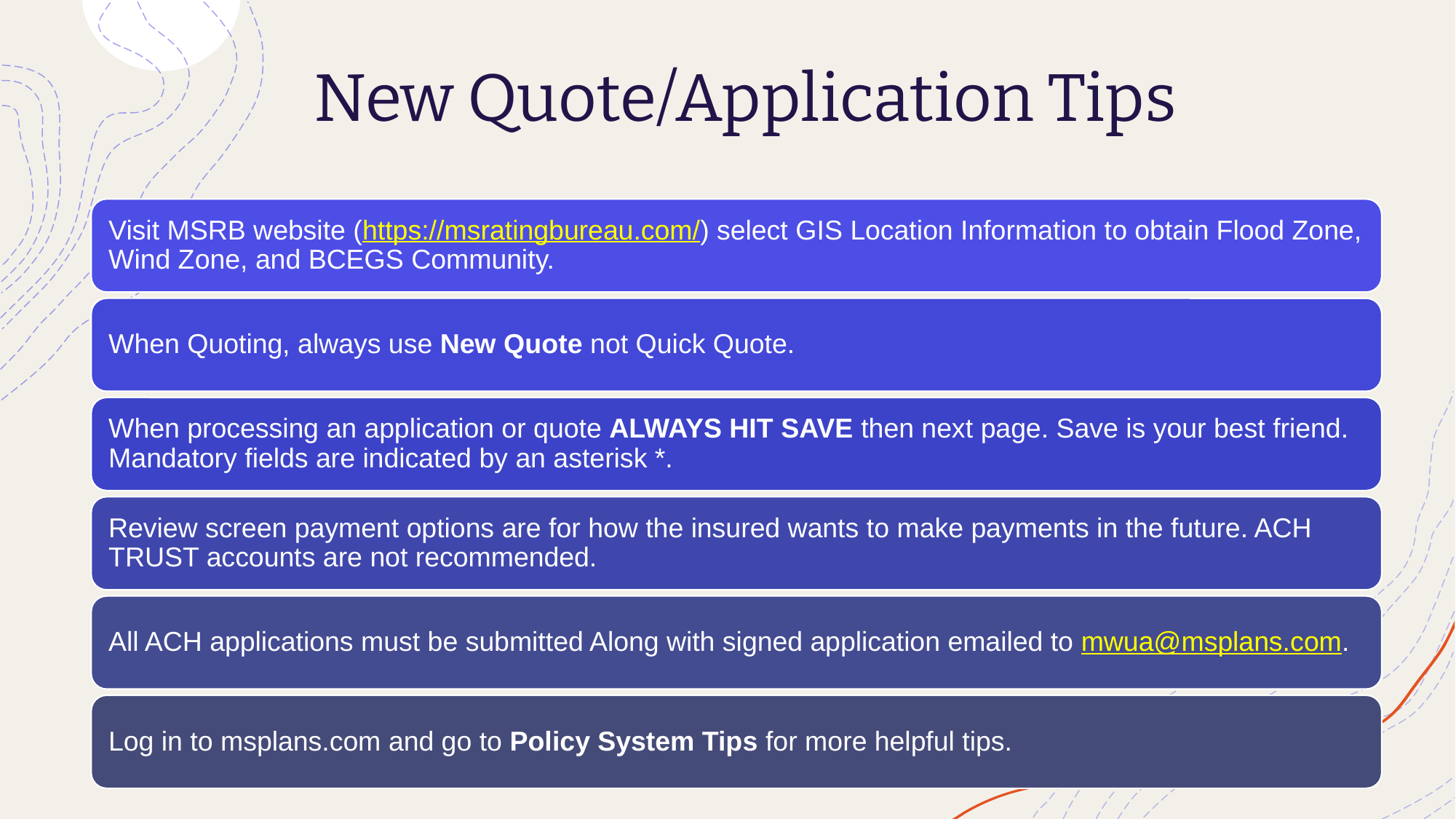

# New Quote/Application Tips

Visit MSRB website (https://msratingbureau.com/) select GIS Location Information to obtain Flood Zone, Wind Zone, and BCEGS Community.
When Quoting, always use New Quote not Quick Quote.
When processing an application or quote ALWAYS HIT SAVE then next page. Save is your best friend. Mandatory fields are indicated by an asterisk *.
Review screen payment options are for how the insured wants to make payments in the future. ACH TRUST accounts are not recommended.
All ACH applications must be submitted Along with signed application emailed to mwua@msplans.com.
Log in to msplans.com and go to Policy System Tips for more helpful tips.